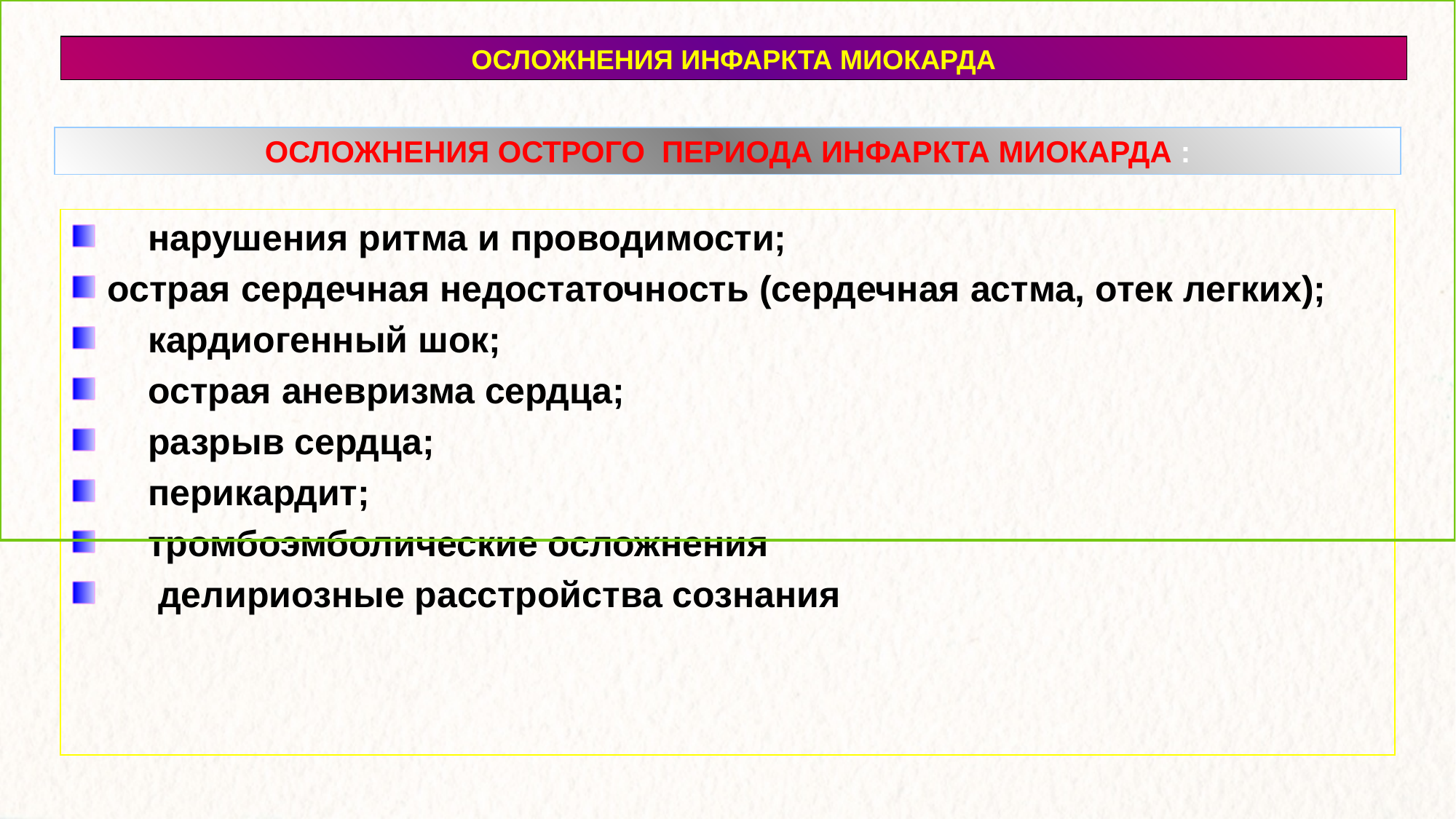

ОСЛОЖНЕНИЯ ИНФАРКТА МИОКАРДА
ОСЛОЖНЕНИЯ ОСТРОГО  ПЕРИОДА ИНФАРКТА МИОКАРДА :
     нарушения ритма и проводимости;
 острая сердечная недостаточность (сердечная астма, отек легких);
     кардиогенный шок;
     острая аневризма сердца;
     разрыв сердца;
     перикардит;
     тромбоэмболические осложнения
      делириозные расстройства сознания